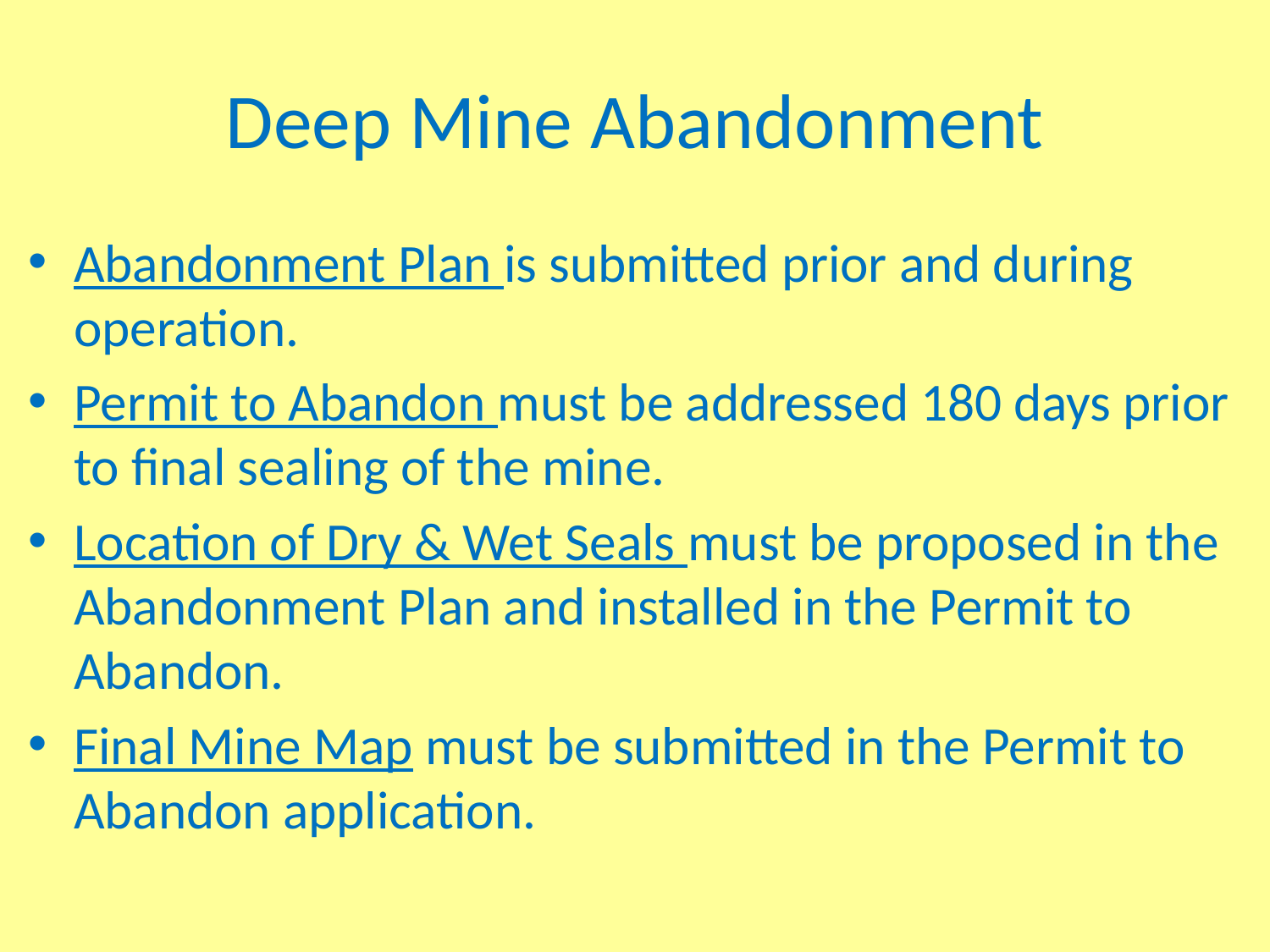

# Deep Mine Abandonment
Abandonment Plan is submitted prior and during operation.
Permit to Abandon must be addressed 180 days prior to final sealing of the mine.
Location of Dry & Wet Seals must be proposed in the Abandonment Plan and installed in the Permit to Abandon.
Final Mine Map must be submitted in the Permit to Abandon application.